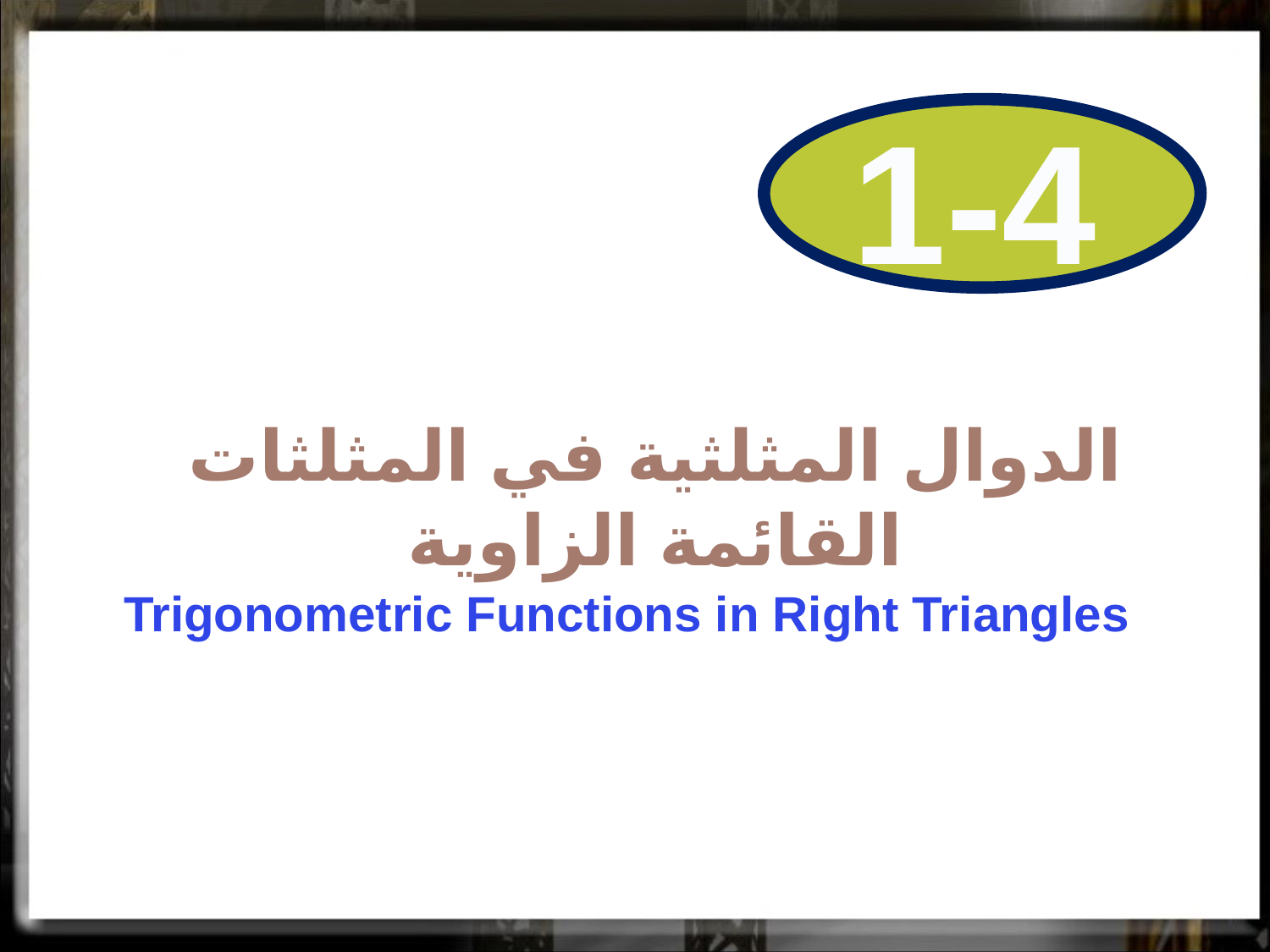

1-4

الدوال المثلثية في المثلثات القائمة الزاوية
Trigonometric Functions in Right Triangles